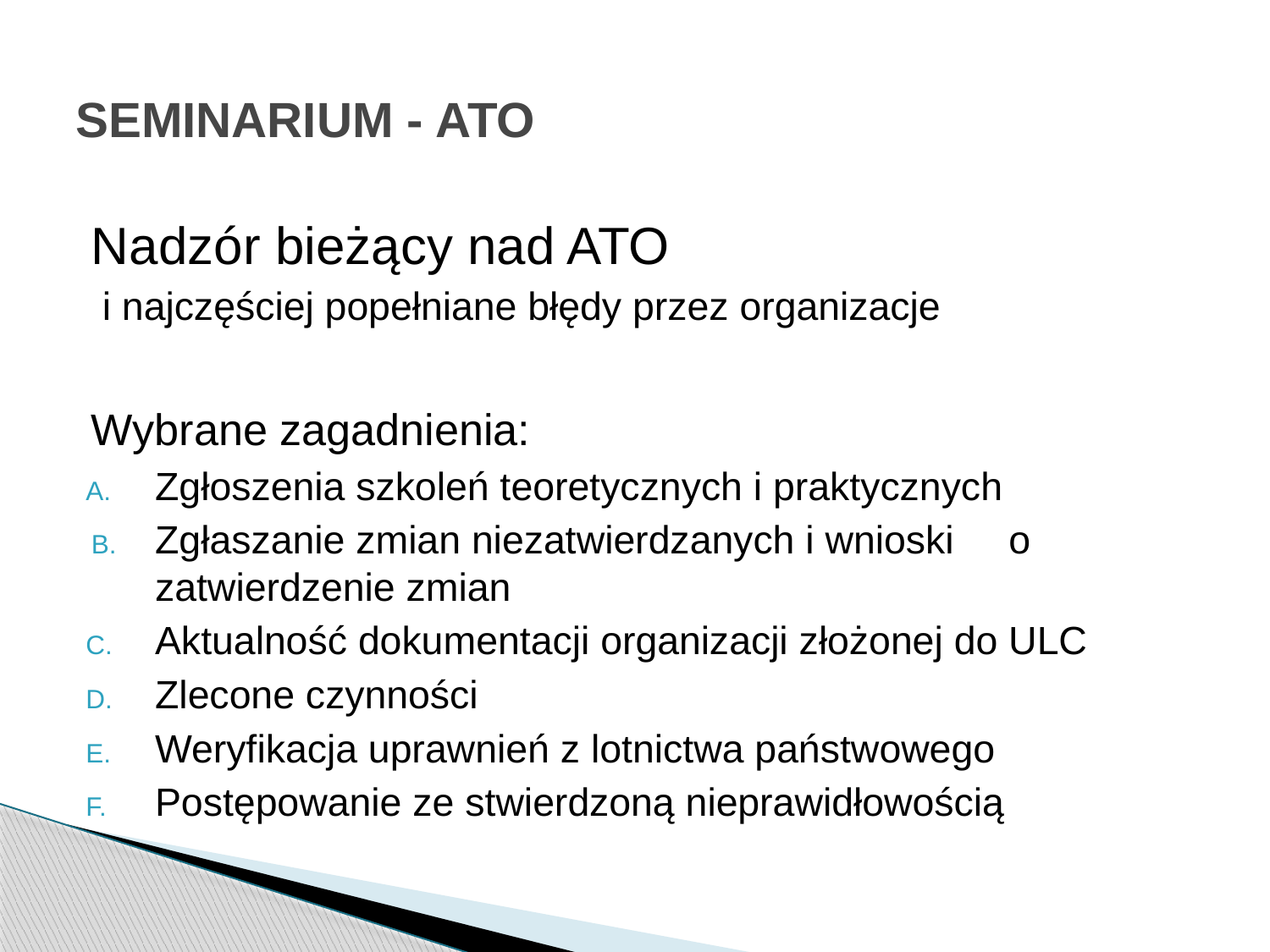

# SEMINARIUM - ATO
Nadzór bieżący nad ATO
 i najczęściej popełniane błędy przez organizacje

Wybrane zagadnienia:
Zgłoszenia szkoleń teoretycznych i praktycznych
Zgłaszanie zmian niezatwierdzanych i wnioski     o zatwierdzenie zmian
Aktualność dokumentacji organizacji złożonej do ULC
Zlecone czynności
Weryfikacja uprawnień z lotnictwa państwowego
Postępowanie ze stwierdzoną nieprawidłowością